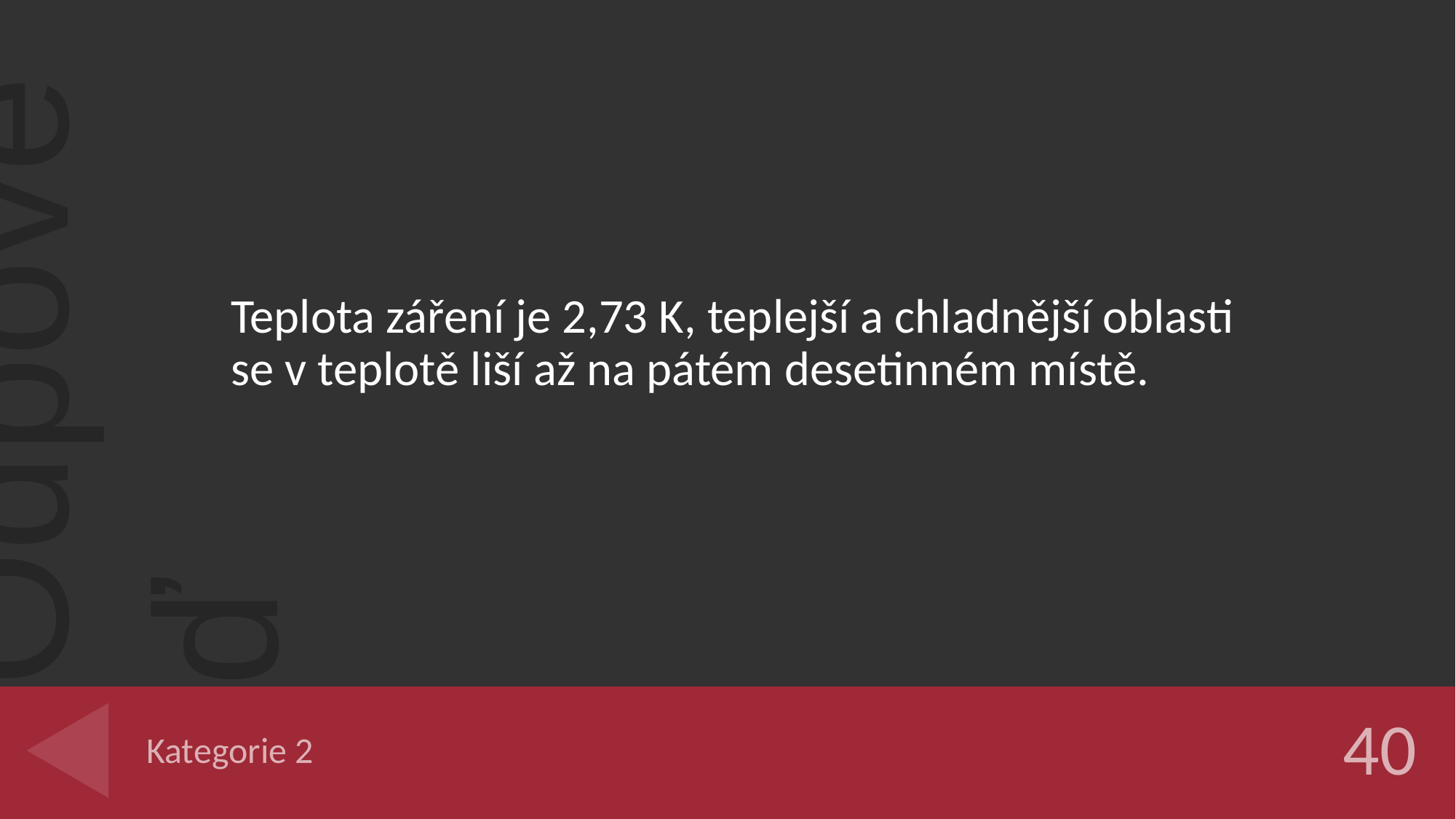

Teplota záření je 2,73 K, teplejší a chladnější oblasti se v teplotě liší až na pátém desetinném místě.
# Kategorie 2
40